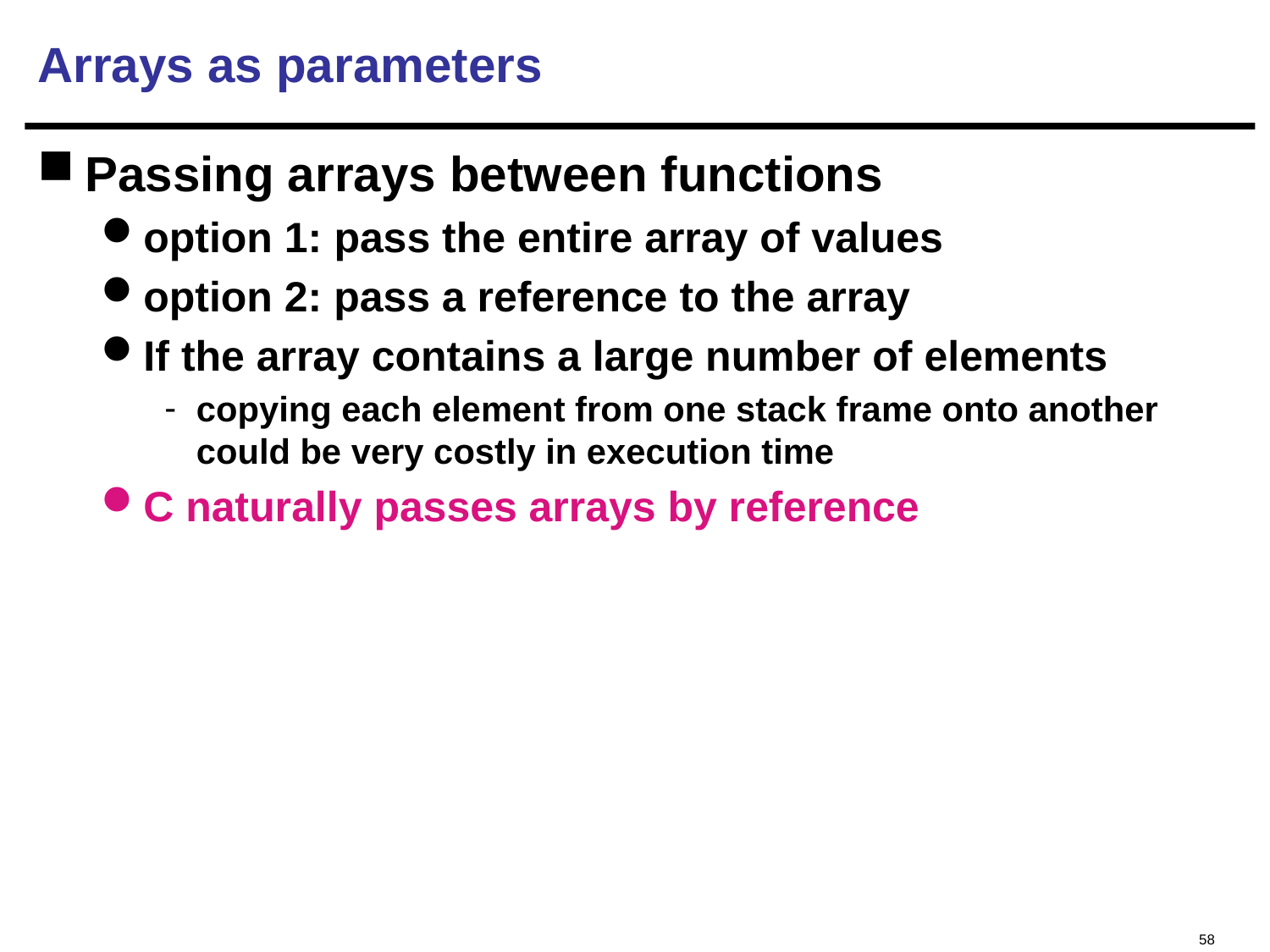

# Arrays as parameters
Passing arrays between functions
option 1: pass the entire array of values
option 2: pass a reference to the array
If the array contains a large number of elements
copying each element from one stack frame onto another could be very costly in execution time
C naturally passes arrays by reference

58